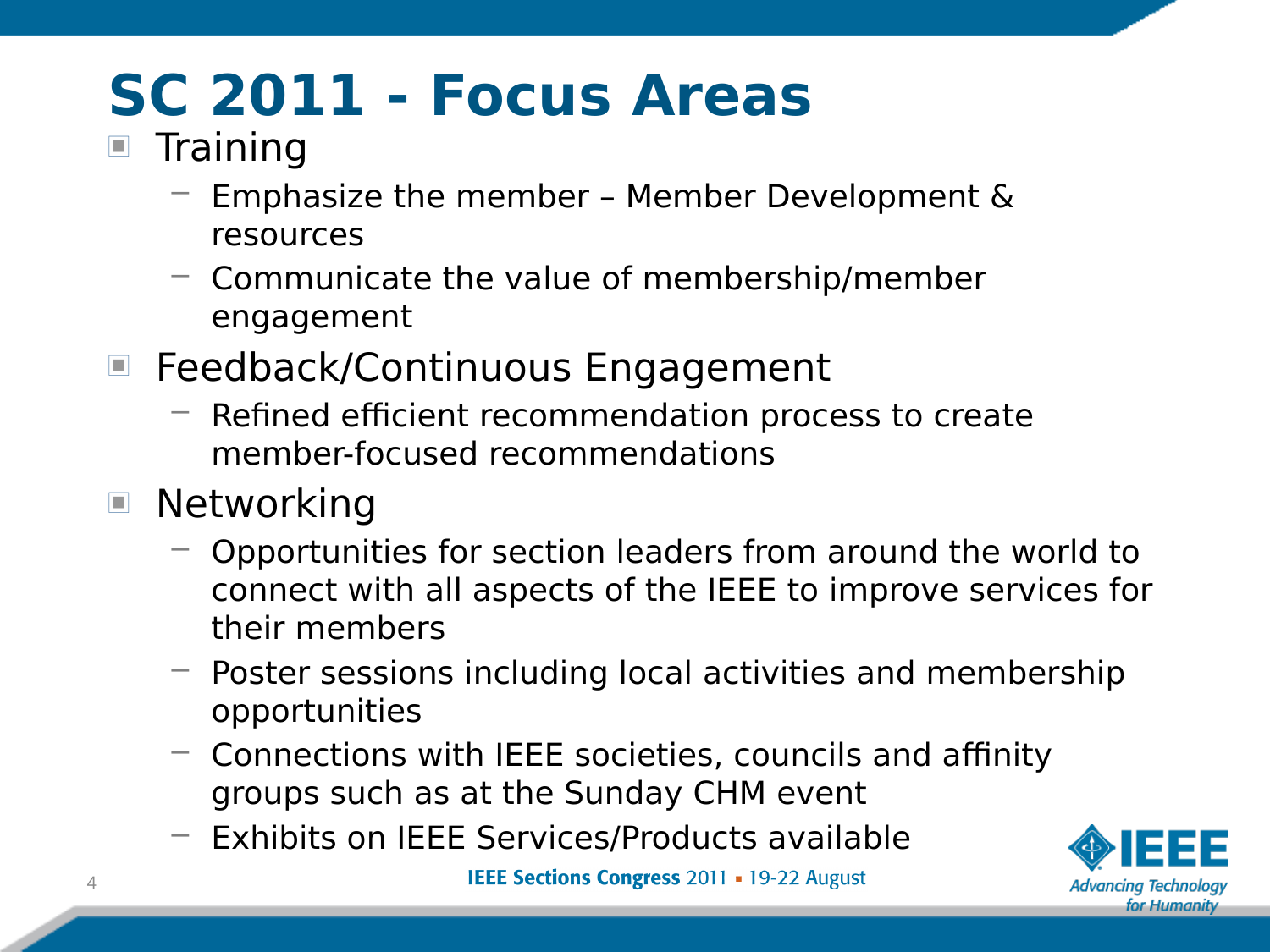

# SC 2011 - Focus Areas
Training
Emphasize the member – Member Development & resources
Communicate the value of membership/member engagement
Feedback/Continuous Engagement
Refined efficient recommendation process to create member-focused recommendations
Networking
Opportunities for section leaders from around the world to connect with all aspects of the IEEE to improve services for their members
Poster sessions including local activities and membership opportunities
Connections with IEEE societies, councils and affinity groups such as at the Sunday CHM event
Exhibits on IEEE Services/Products available

4